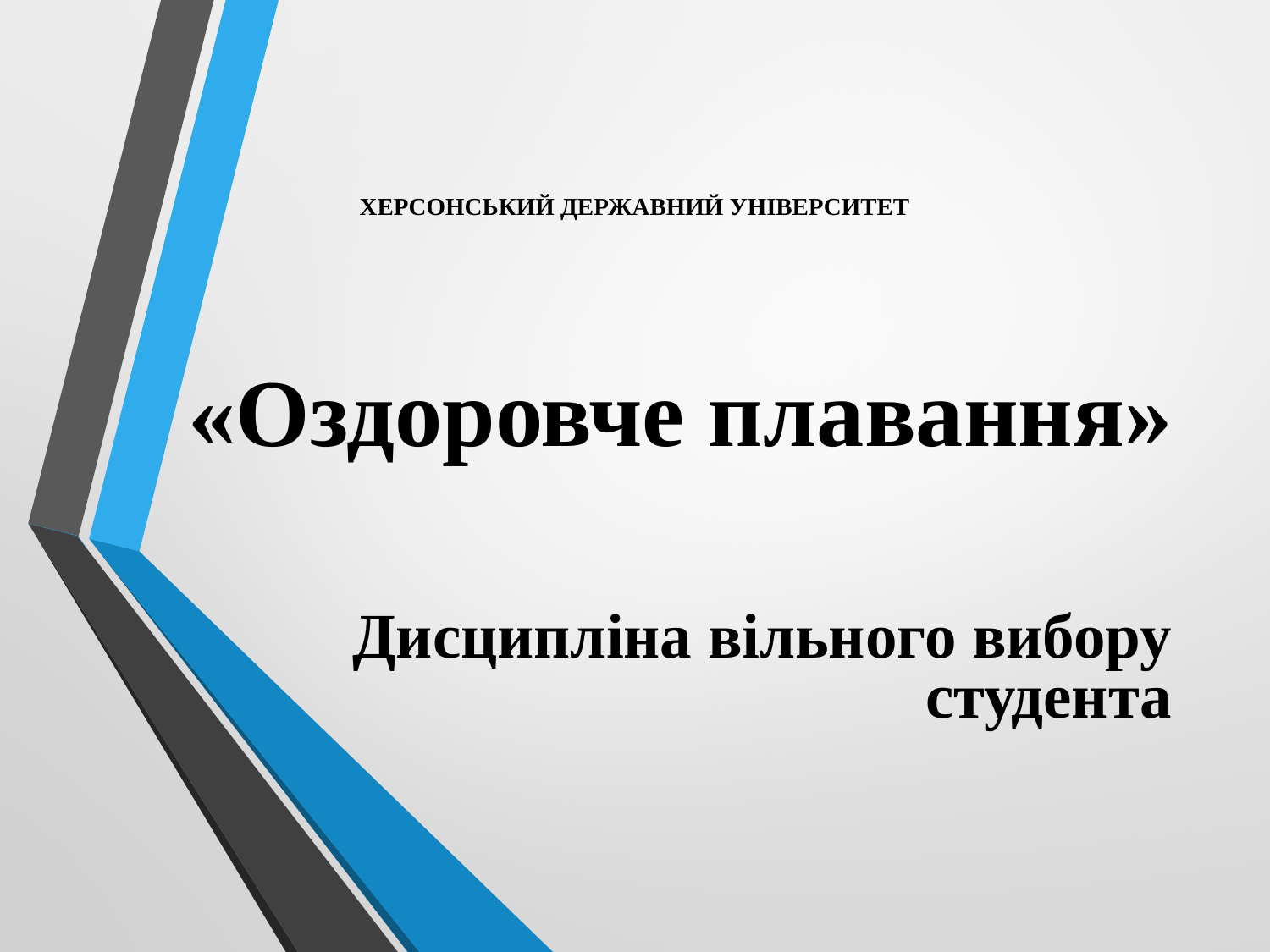

# ХЕРСОНСЬКИЙ ДЕРЖАВНИЙ УНІВЕРСИТЕТ

«Оздоровче плавання»

Дисципліна вільного вибору студента